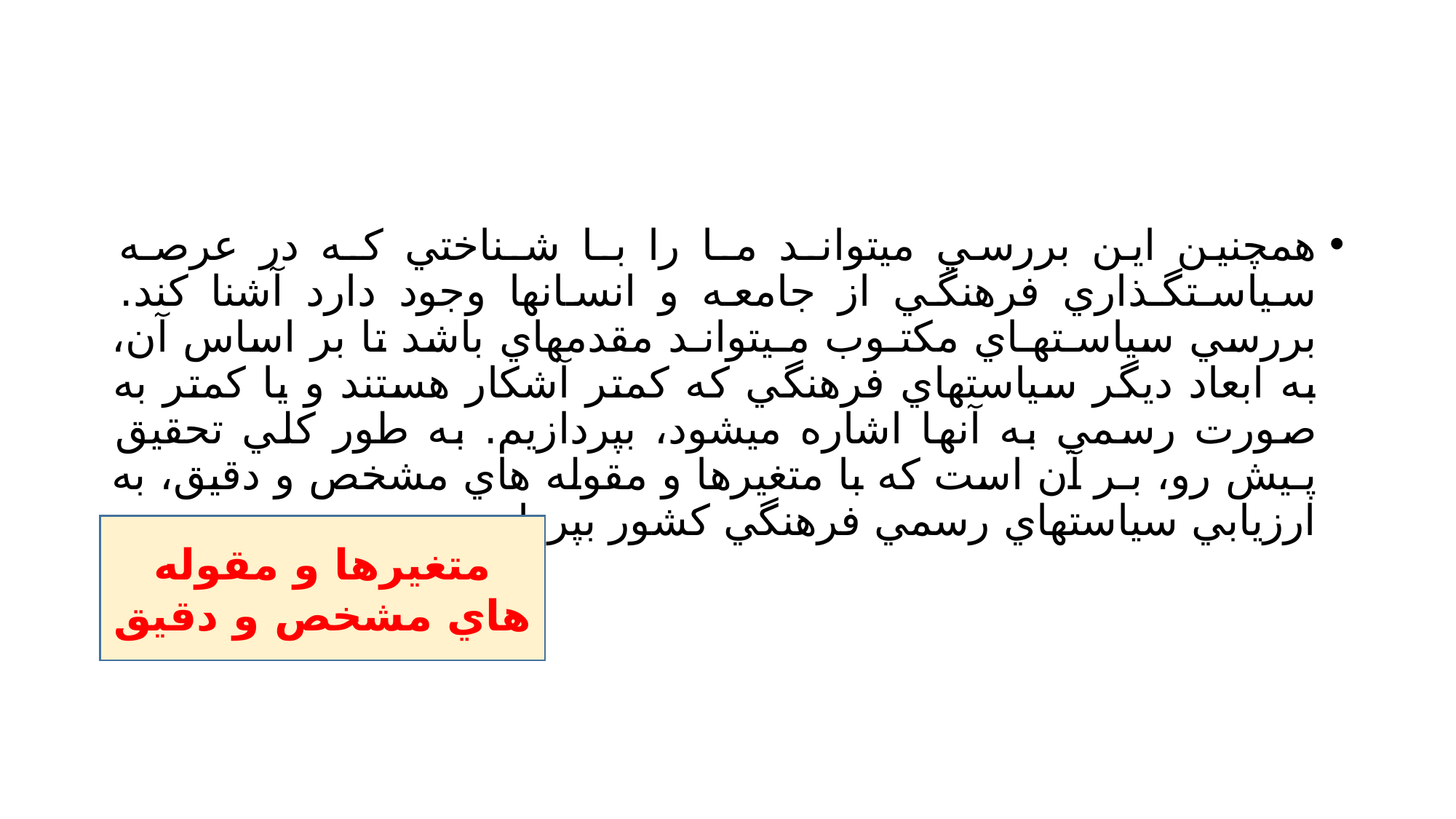

#
همچنين اين بررسي ميتوانـد مـا را بـا شـناختي كـه در عرصـه سياسـتگـذاري فرهنگي از جامعه و انسانها وجود دارد آشنا كند. بررسي سياسـتهـاي مكتـوب مـيتوانـد مقدمهاي باشد تا بر اساس آن، به ابعاد ديگر سياستهاي فرهنگي كه كمتر آشكار هستند و يا كمتر به صورت رسمي به آنها اشاره ميشود، بپردازيم. به طور كلي تحقيق پـيش رو، بـر آن است كه با متغيرها و مقوله هاي مشخص و دقيق، به ارزيابي سياستهاي رسمي فرهنگي كشور بپردازد
متغيرها و مقوله هاي مشخص و دقيق